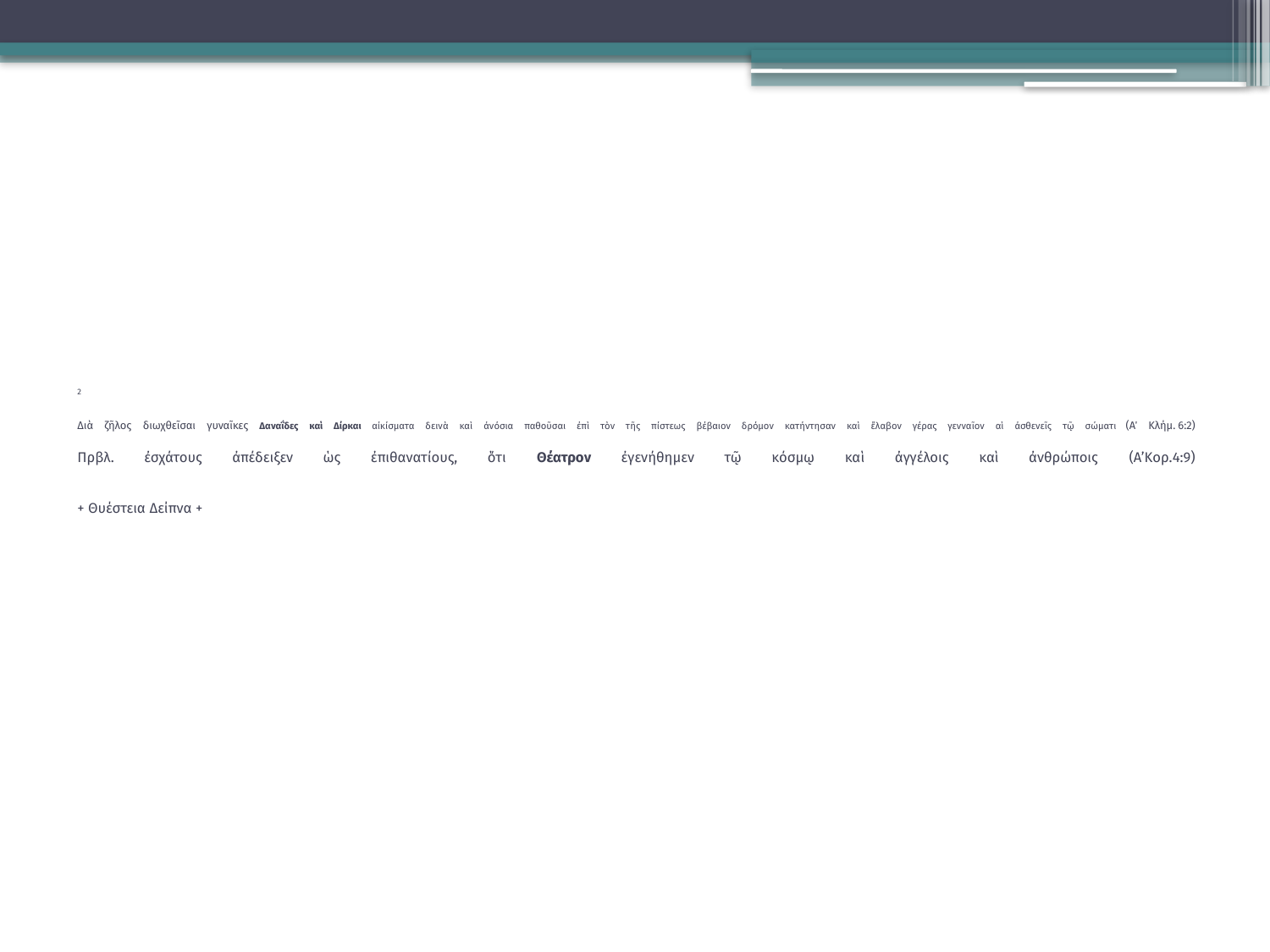

# 2 Διὰ ζῆλος διωχθεῖσαι γυναῖκες Δαναΐδες καὶ Δίρκαι αἰκίσματα δεινὰ καὶ ἀνόσια παθοῦσαι ἐπὶ τὸν τῆς πίστεως βέβαιον δρόμον κατήντησαν καὶ ἔλαβον γέρας γενναῖον αἱ ἀσθενεῖς τῷ σώματι (Α΄ Κλήμ. 6:2) Πρβλ. ἐσχάτους ἀπέδειξεν ὡς ἐπιθανατίους, ὅτι Θέατρον ἐγενήθημεν τῷ κόσμῳ καὶ ἀγγέλοις καὶ ἀνθρώποις (Α’Κορ.4:9) + Θυέστεια Δείπνα +